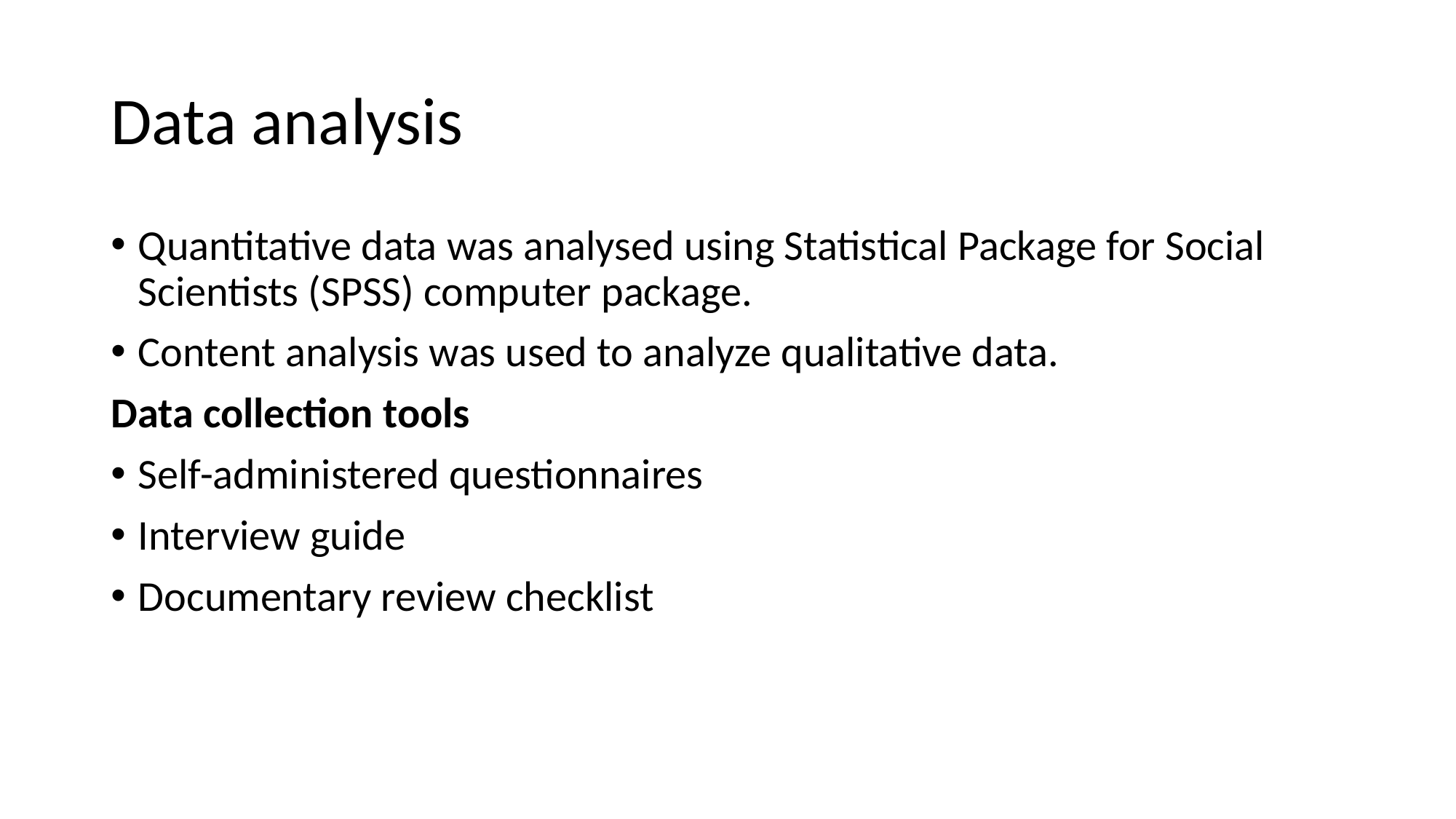

# Data analysis
Quantitative data was analysed using Statistical Package for Social Scientists (SPSS) computer package.
Content analysis was used to analyze qualitative data.
Data collection tools
Self-administered questionnaires
Interview guide
Documentary review checklist